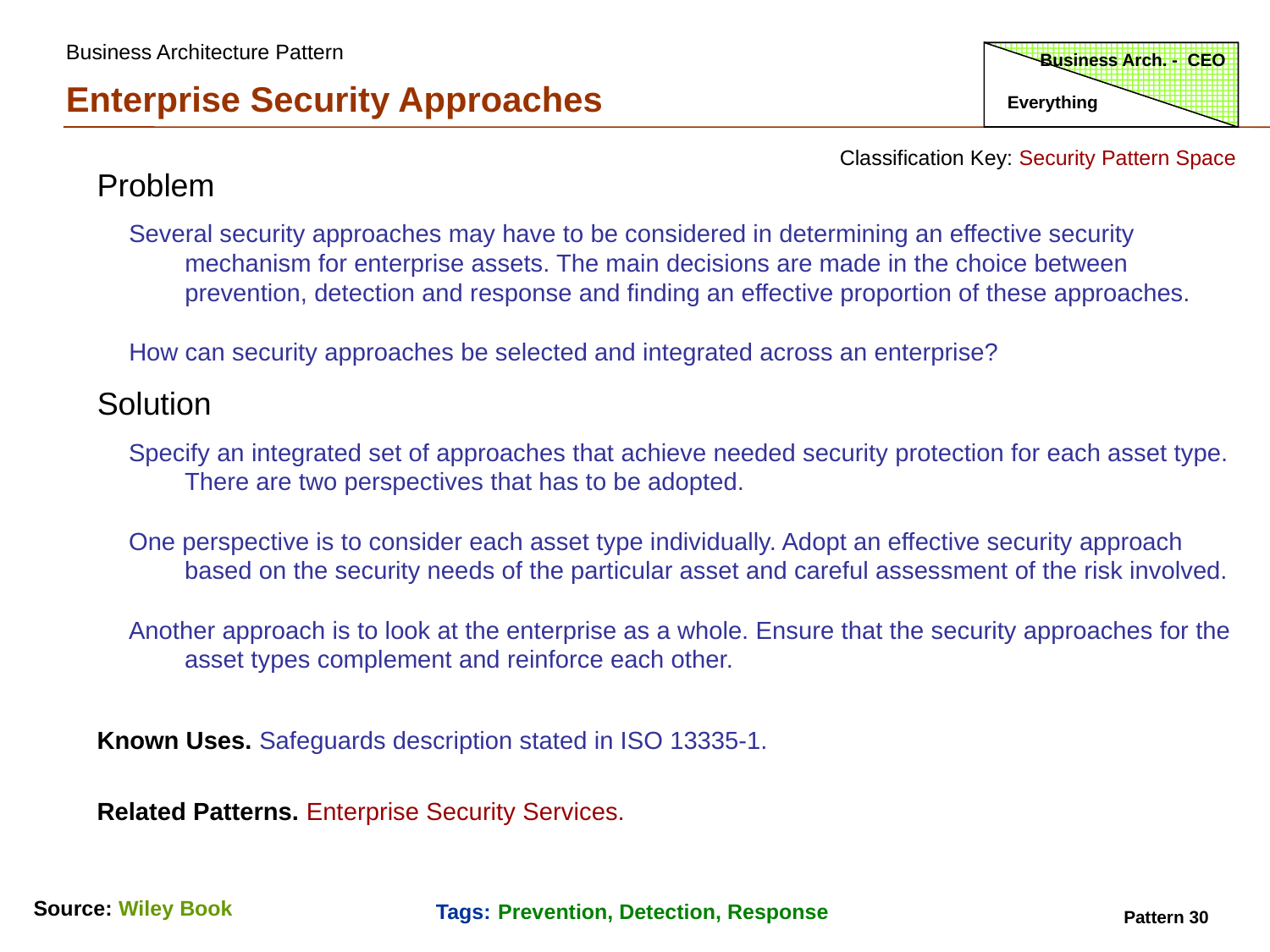

Business Architecture Pattern

Business Arch. -  CEO

Enterprise Security Approaches
Everything

Classification Key: Security Pattern Space
Problem
Several security approaches may have to be considered in determining an effective security
        mechanism for enterprise assets. The main decisions are made in the choice between
        prevention, detection and response and finding an effective proportion of these approaches.

How can security approaches be selected and integrated across an enterprise?
Solution
Specify an integrated set of approaches that achieve needed security protection for each asset type.
        There are two perspectives that has to be adopted.

One perspective is to consider each asset type individually. Adopt an effective security approach
        based on the security needs of the particular asset and careful assessment of the risk involved.

Another approach is to look at the enterprise as a whole. Ensure that the security approaches for the
        asset types complement and reinforce each other.
Known Uses. Safeguards description stated in ISO 13335-1.
Related Patterns. Enterprise Security Services.
Source: Wiley Book
Tags: Prevention, Detection, Response
Pattern 30